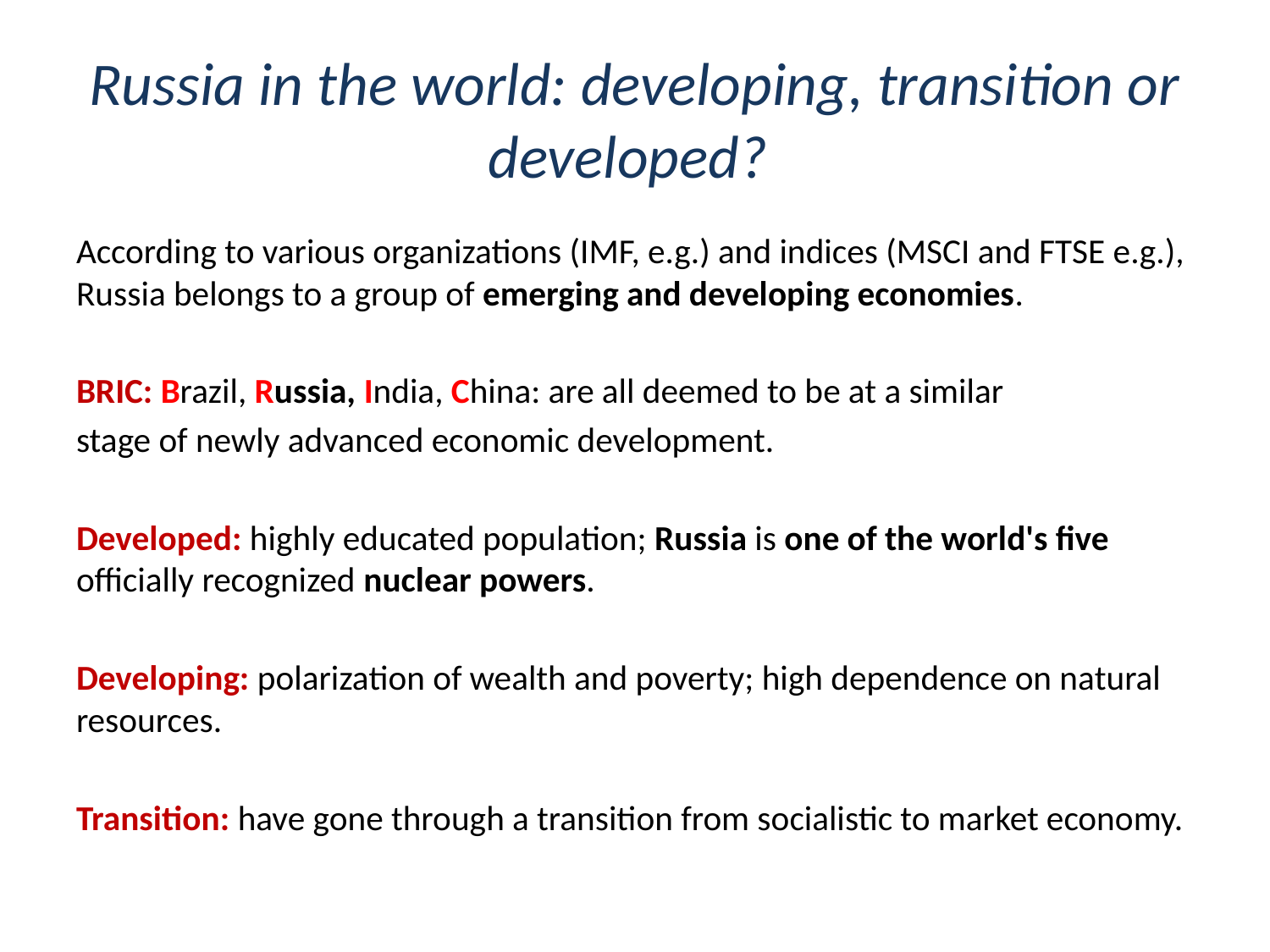

# Russia in the world: developing, transition or developed?
According to various organizations (IMF, e.g.) and indices (MSCI and FTSE e.g.), Russia belongs to a group of emerging and developing economies.

BRIC: Brazil, Russia, India, China: are all deemed to be at a similar
stage of newly advanced economic development.

Developed: highly educated population; Russia is one of the world's five officially recognized nuclear powers.

Developing: polarization of wealth and poverty; high dependence on natural resources.

Transition: have gone through a transition from socialistic to market economy.